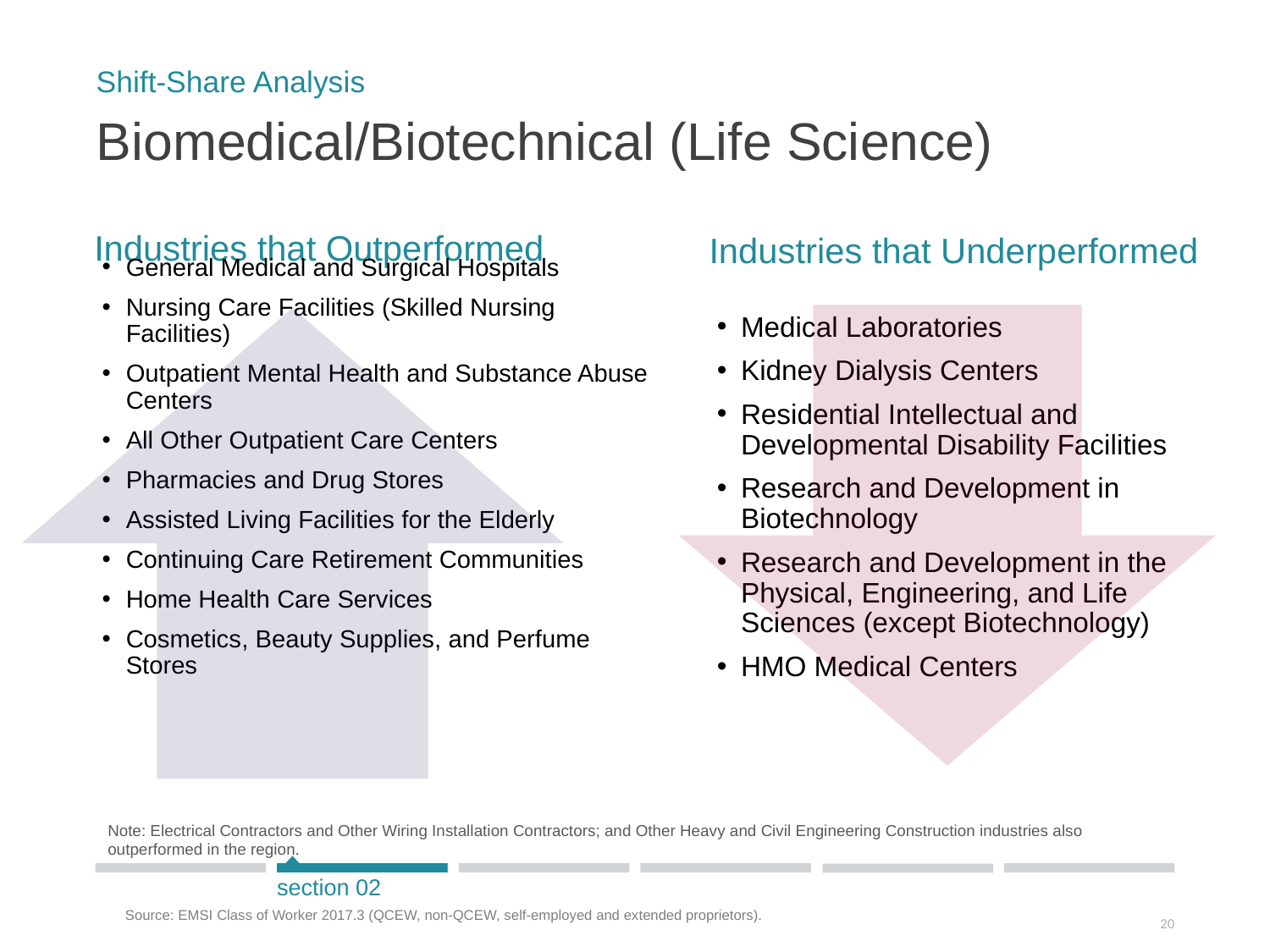

Shift-Share Analysis
# Biomedical/Biotechnical (Life Science)
Industries that Underperformed
Industries that Outperformed
General Medical and Surgical Hospitals
Nursing Care Facilities (Skilled Nursing Facilities)
Outpatient Mental Health and Substance Abuse Centers
All Other Outpatient Care Centers
Pharmacies and Drug Stores
Assisted Living Facilities for the Elderly
Continuing Care Retirement Communities
Home Health Care Services
Cosmetics, Beauty Supplies, and Perfume Stores

Medical Laboratories
Kidney Dialysis Centers
Residential Intellectual and Developmental Disability Facilities
Research and Development in Biotechnology
Research and Development in the Physical, Engineering, and Life Sciences (except Biotechnology)
HMO Medical Centers

Note: Electrical Contractors and Other Wiring Installation Contractors; and Other Heavy and Civil Engineering Construction industries also outperformed in the region.

section 02
Source: EMSI Class of Worker 2017.3 (QCEW, non-QCEW, self-employed and extended proprietors).